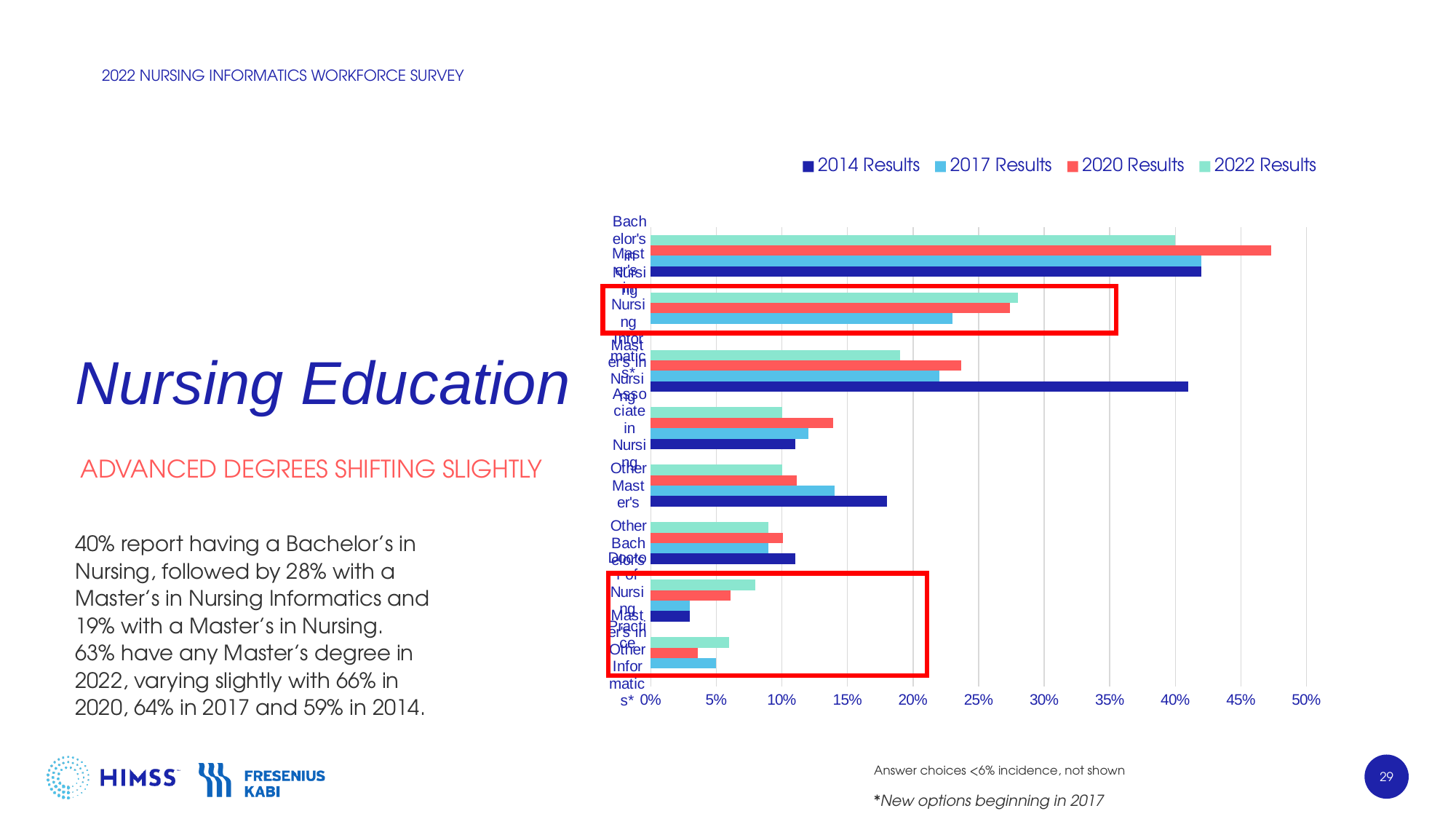

### Chart

| Category | 2022 Results | 2020 Results | 2017 Results | 2014 Results |
|---|---|---|---|---|
| Bachelor's in Nursing | 0.4 | 0.4731420161883738 | 0.42 | 0.42 |
| Master's  in Nursing Informatics* | 0.28 | 0.2737306843267108 | 0.23 | None |
| Master's in Nursing | 0.19 | 0.23693892568064753 | 0.22 | 0.41 |
| Associate in Nursing | 0.1 | 0.1390728476821192 | 0.12 | 0.11 |
| Other Master's | 0.1 | 0.1111111111111111 | 0.14 | 0.18 |
| Other Bachelor's | 0.09 | 0.1008094186902134 | 0.09 | 0.11 |
| Doctor of Nursing Practice | 0.08 | 0.061074319352465045 | 0.03 | 0.03 |
| Master's in Other Informatics* | 0.06 | 0.036055923473142015 | 0.05 | None |
# Nursing Education

ADVANCED DEGREES SHIFTING SLIGHTLY
40% report having a Bachelor’s in Nursing, followed by 28% with a Master’s in Nursing Informatics and 19% with a Master’s in Nursing.
63% have any Master’s degree in 2022, varying slightly with 66% in 2020, 64% in 2017 and 59% in 2014.

Answer choices <6% incidence, not shown
29
*New options beginning in 2017